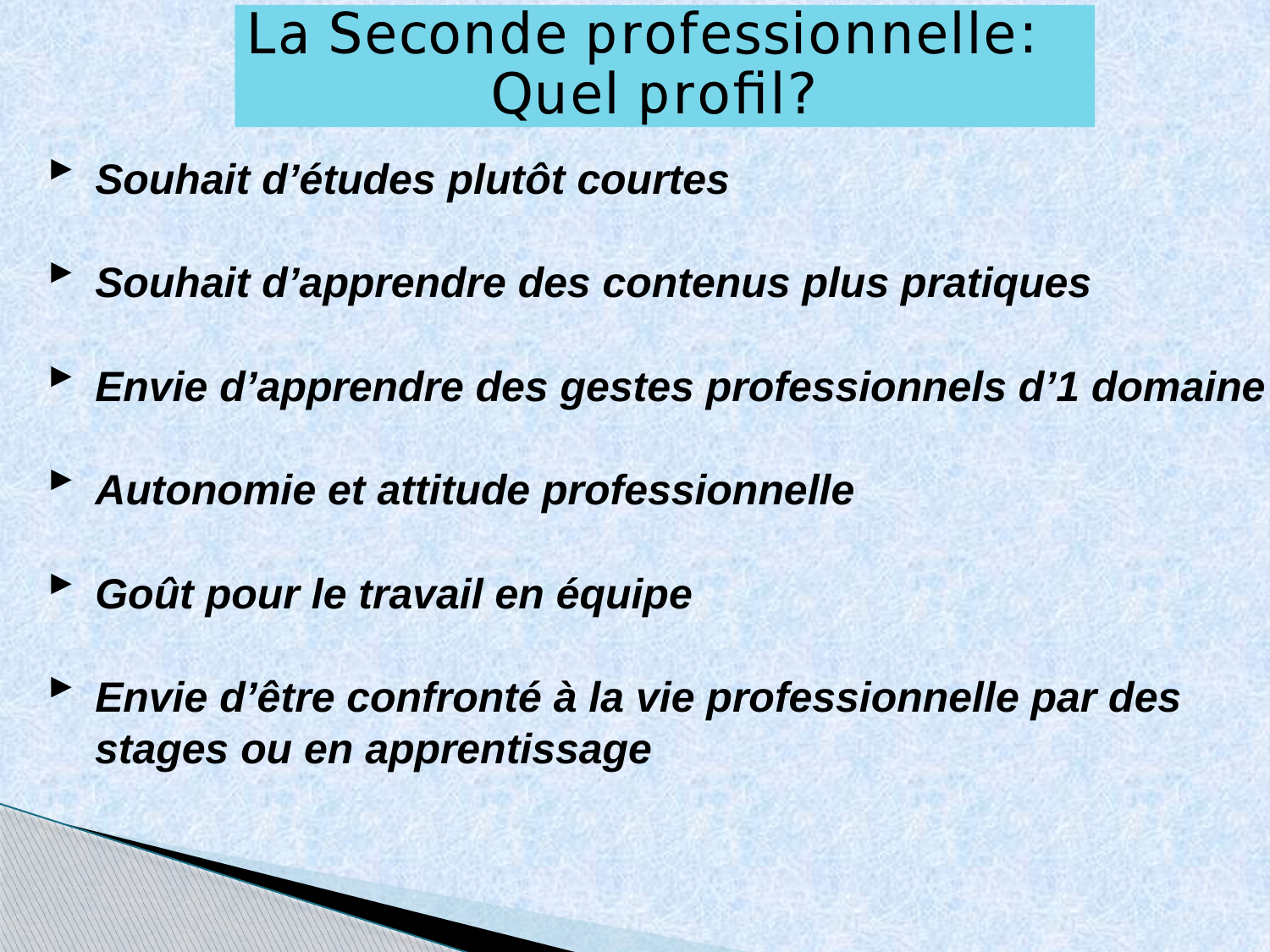

La Seconde professionnelle:
Quel profil?

Souhait d’études plutôt courtes

Souhait d’apprendre des contenus plus pratiques

Envie d’apprendre des gestes professionnels d’1 domaine

Autonomie et attitude professionnelle

Goût pour le travail en équipe

Envie d’être confronté à la vie professionnelle par des
    stages ou en apprentissage